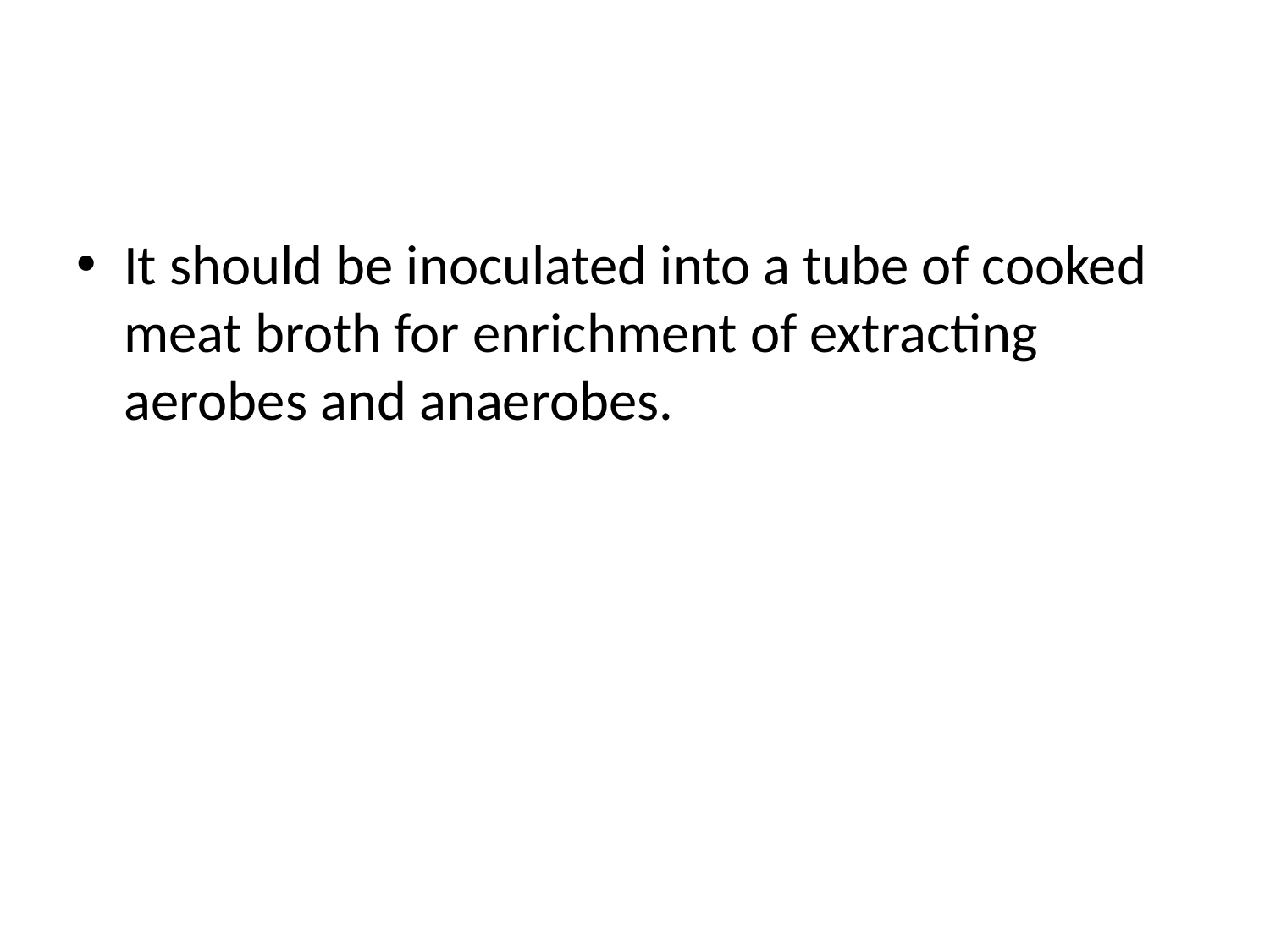

It should be inoculated into a tube of cooked meat broth for enrichment of extracting aerobes and anaerobes.